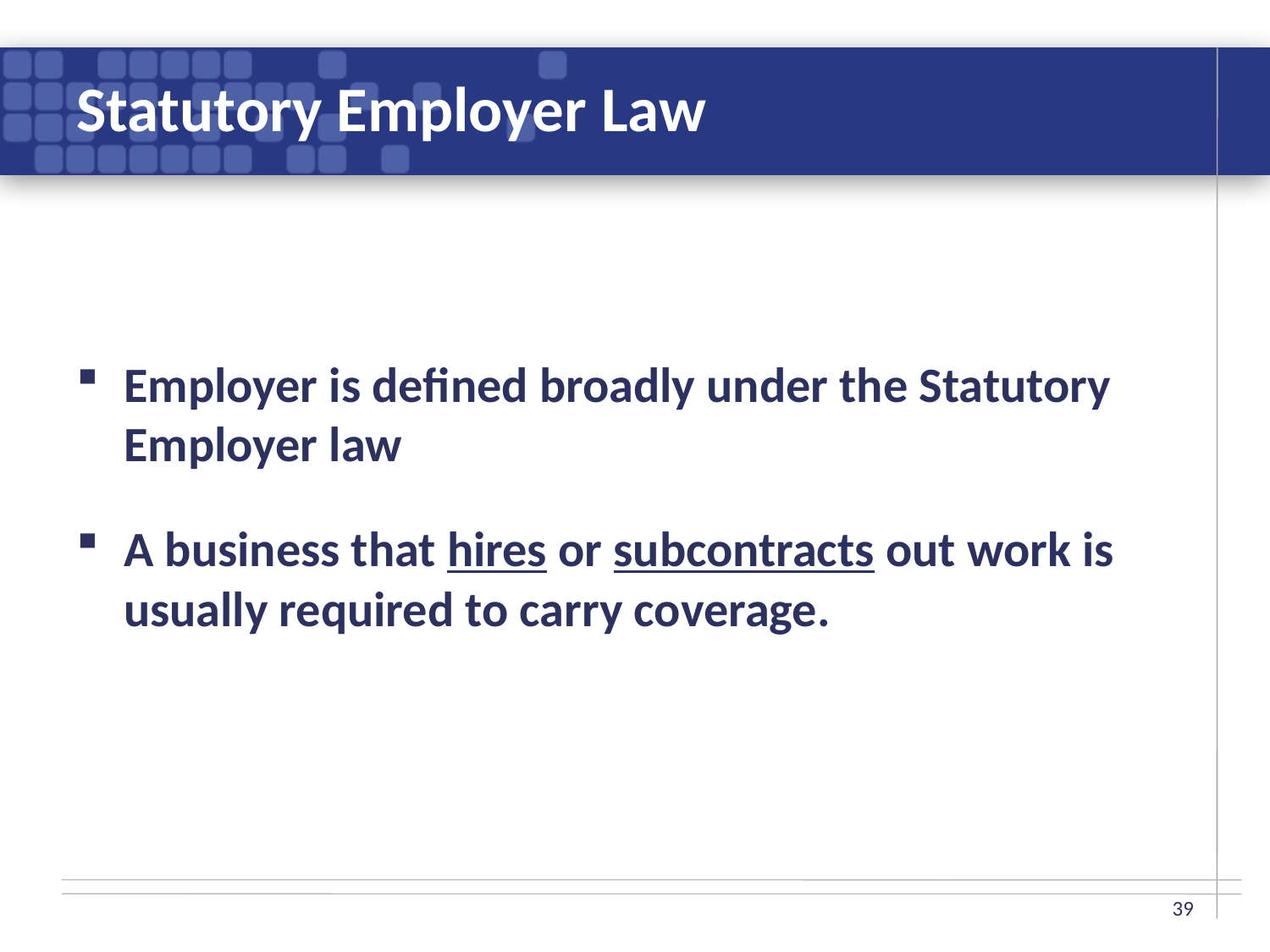

# Statutory Employer Law

Employer is defined broadly under the Statutory Employer law

A business that hires or subcontracts out work is usually required to carry coverage.

39